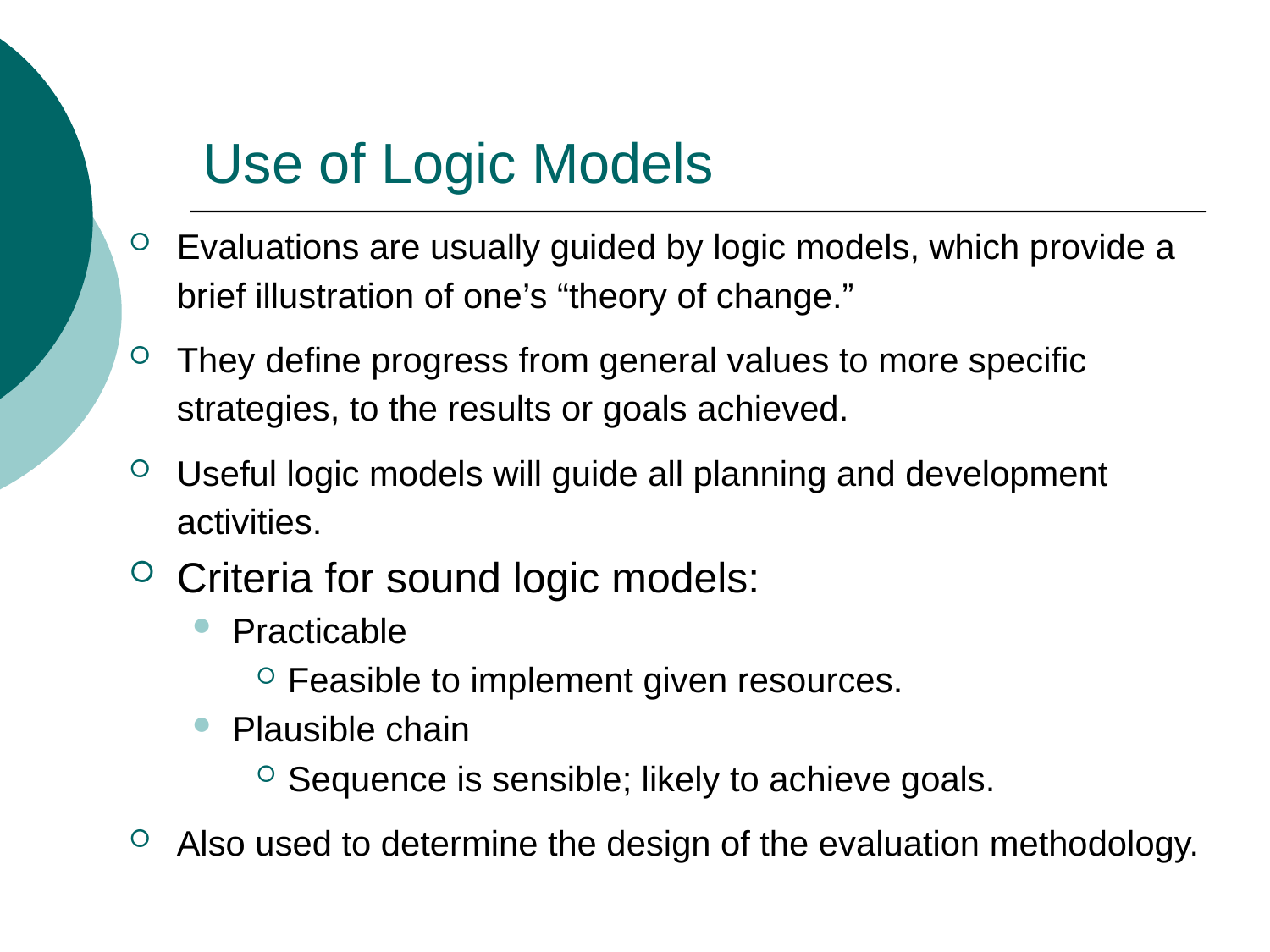

# Use of Logic Models
Evaluations are usually guided by logic models, which provide a brief illustration of one’s “theory of change.”
They define progress from general values to more specific strategies, to the results or goals achieved.
Useful logic models will guide all planning and development activities.
Criteria for sound logic models:
Practicable
Feasible to implement given resources.
Plausible chain
Sequence is sensible; likely to achieve goals.
Also used to determine the design of the evaluation methodology.